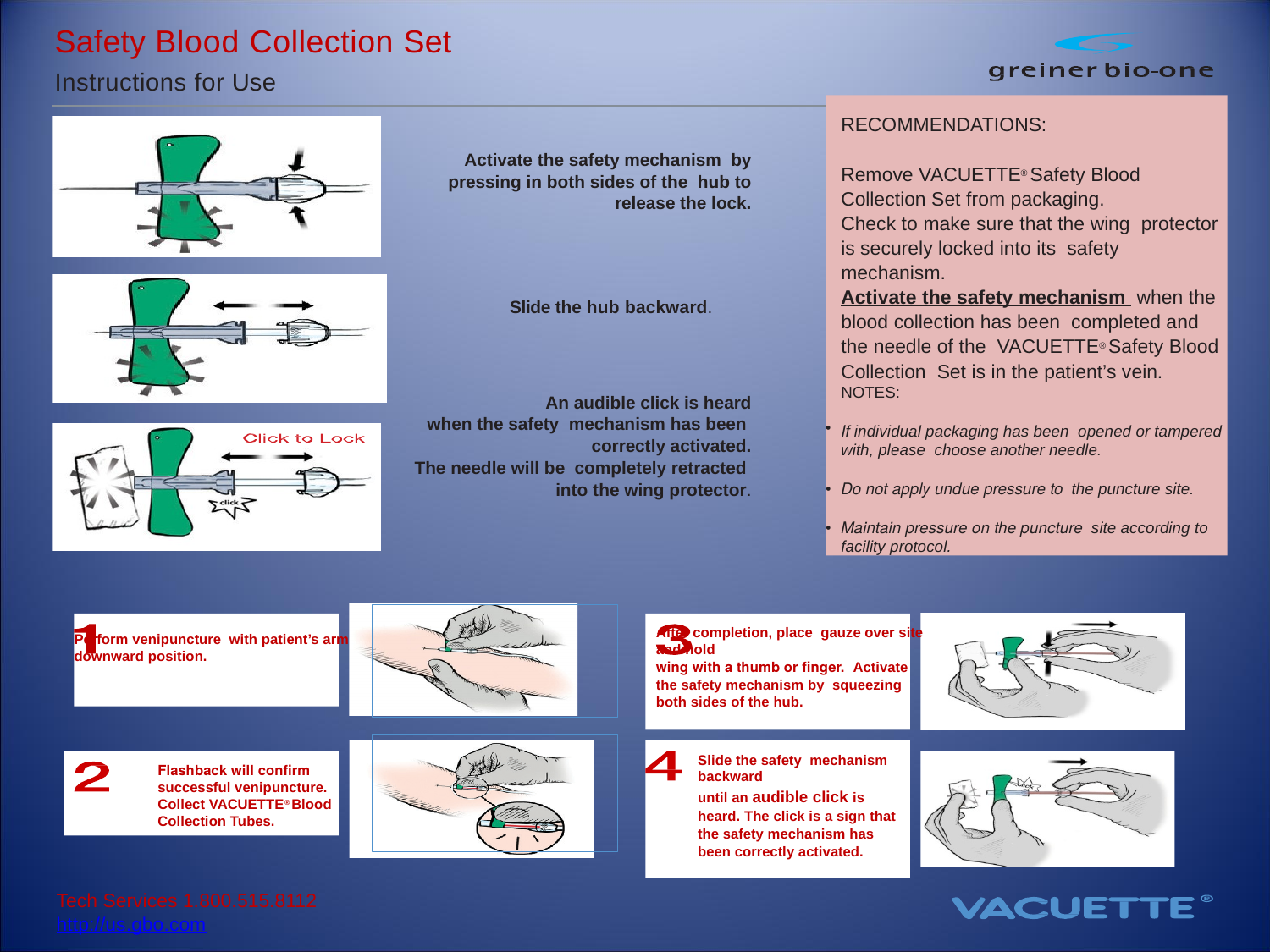

Safety Blood Collection Set
Instructions for Use

RECOMMENDATIONS:

Remove VACUETTE® Safety Blood  Collection Set from packaging.
Check to make sure that the wing  protector is securely locked into its  safety mechanism.
Activate the safety mechanism  when the blood collection has been  completed and the needle of the  VACUETTE® Safety Blood Collection  Set is in the patient’s vein.
NOTES:

If individual packaging has been  opened or tampered with, please  choose another needle.

Do not apply undue pressure to  the puncture site.

Maintain pressure on the puncture  site according to facility protocol.

Activate the safety mechanism  by pressing in both sides of the  hub to release the lock.

Slide the hub backward.
An audible click is heard
when the safety  mechanism has been  correctly activated.
The needle will be  completely retracted  into the wing protector.

Perform venipuncture  with patient’s arm in  downward position.

After completion, place  gauze over site and hold
wing with a thumb or finger.  Activate the safety mechanism by  squeezing both sides of the hub.

Slide the safety  mechanism backward
until an audible click is  heard. The click is a sign that  the safety mechanism has  been correctly activated.

Flashback will confirm
successful venipuncture.  Collect VACUETTE® Blood  Collection Tubes.
Tech Services 1.800.515.8112  http://us.gbo.com